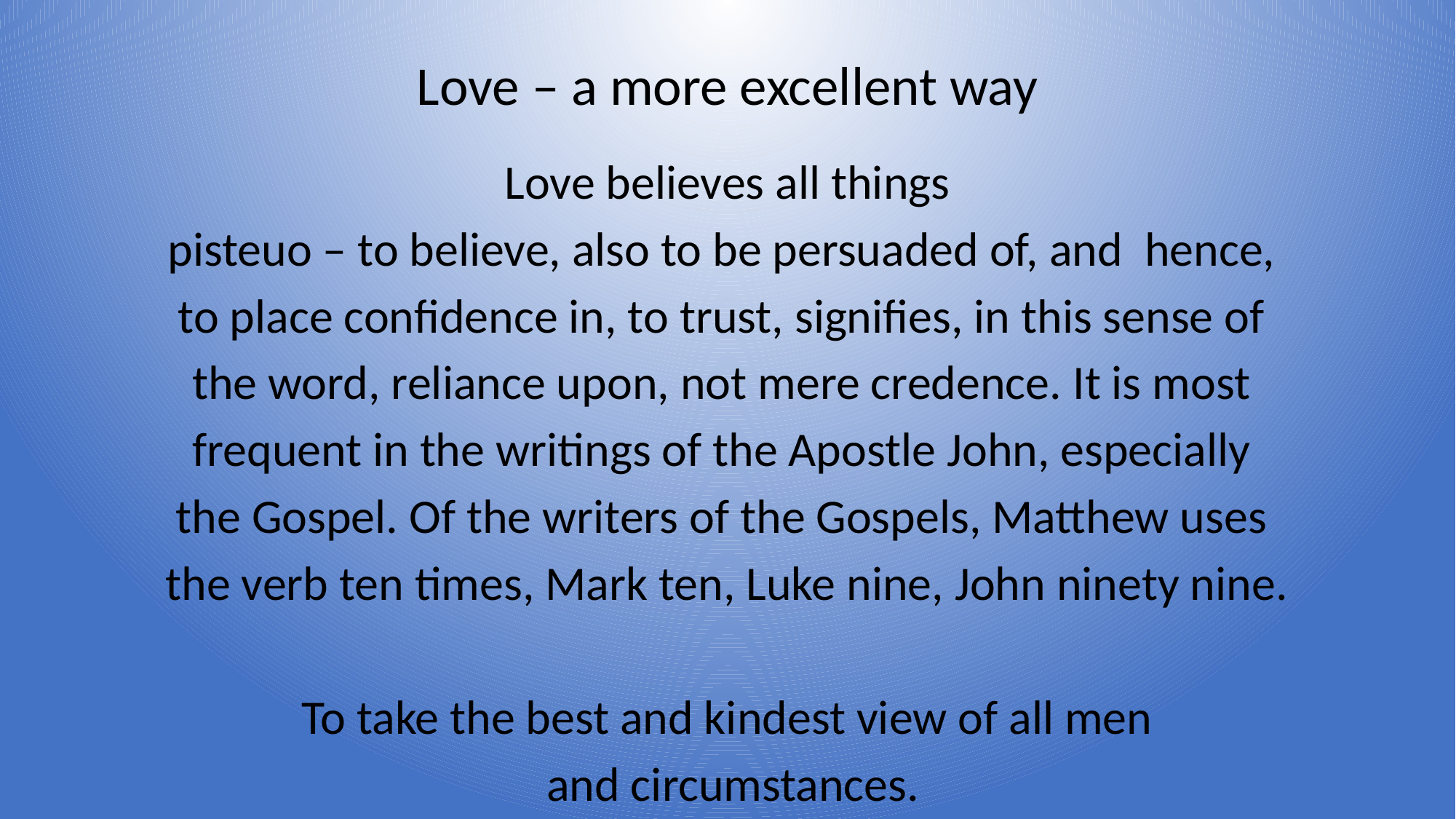

# Love – a more excellent way
Love believes all things
pisteuo – to believe, also to be persuaded of, and  hence,
to place confidence in, to trust, signifies, in this sense of
the word, reliance upon, not mere credence. It is most
frequent in the writings of the Apostle John, especially
the Gospel. Of the writers of the Gospels, Matthew uses
the verb ten times, Mark ten, Luke nine, John ninety nine.

To take the best and kindest view of all men
 and circumstances.